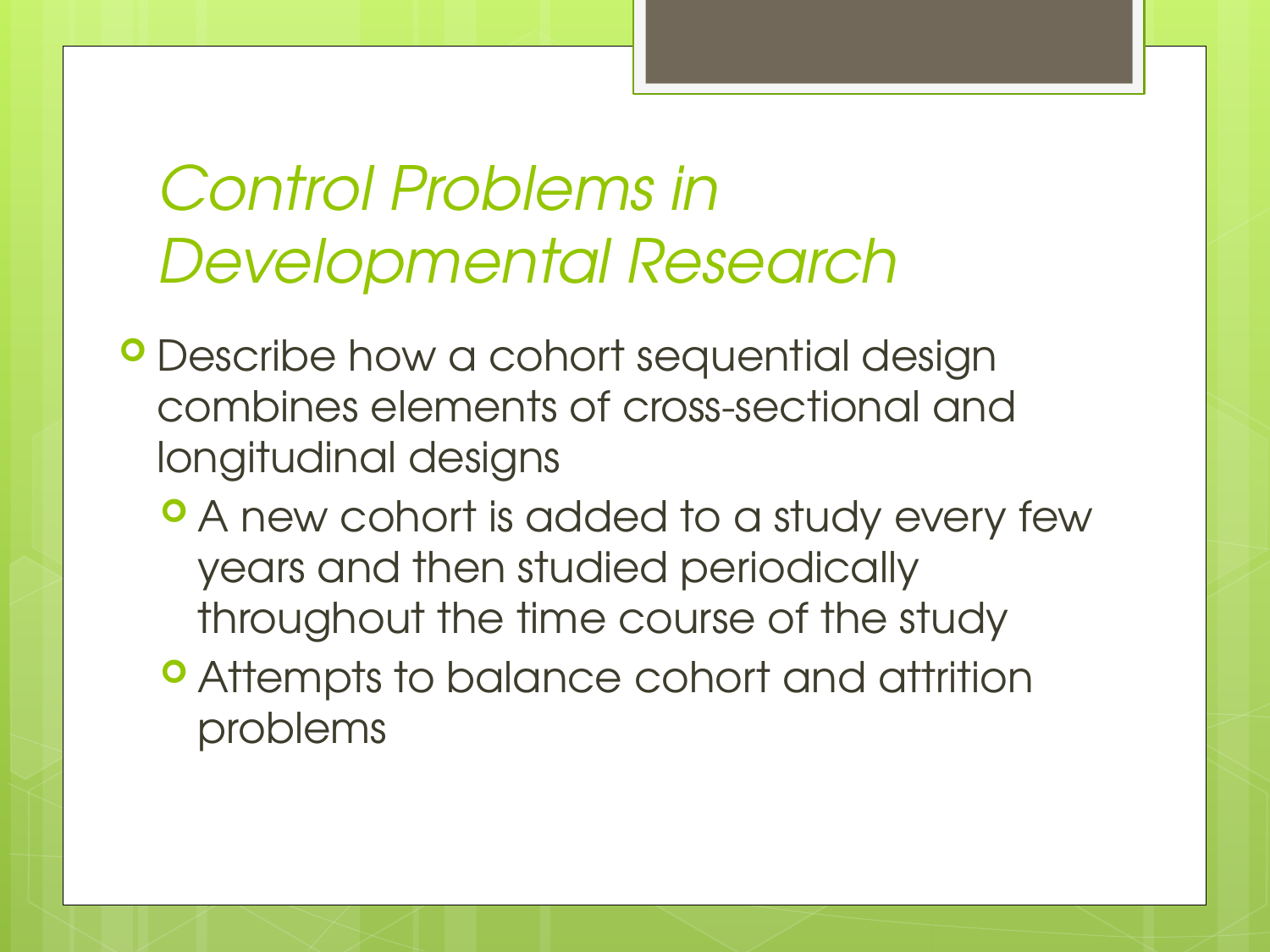

# Control Problems in Developmental Research
Describe how a cohort sequential design combines elements of cross-sectional and longitudinal designs
A new cohort is added to a study every few years and then studied periodically throughout the time course of the study
Attempts to balance cohort and attrition problems